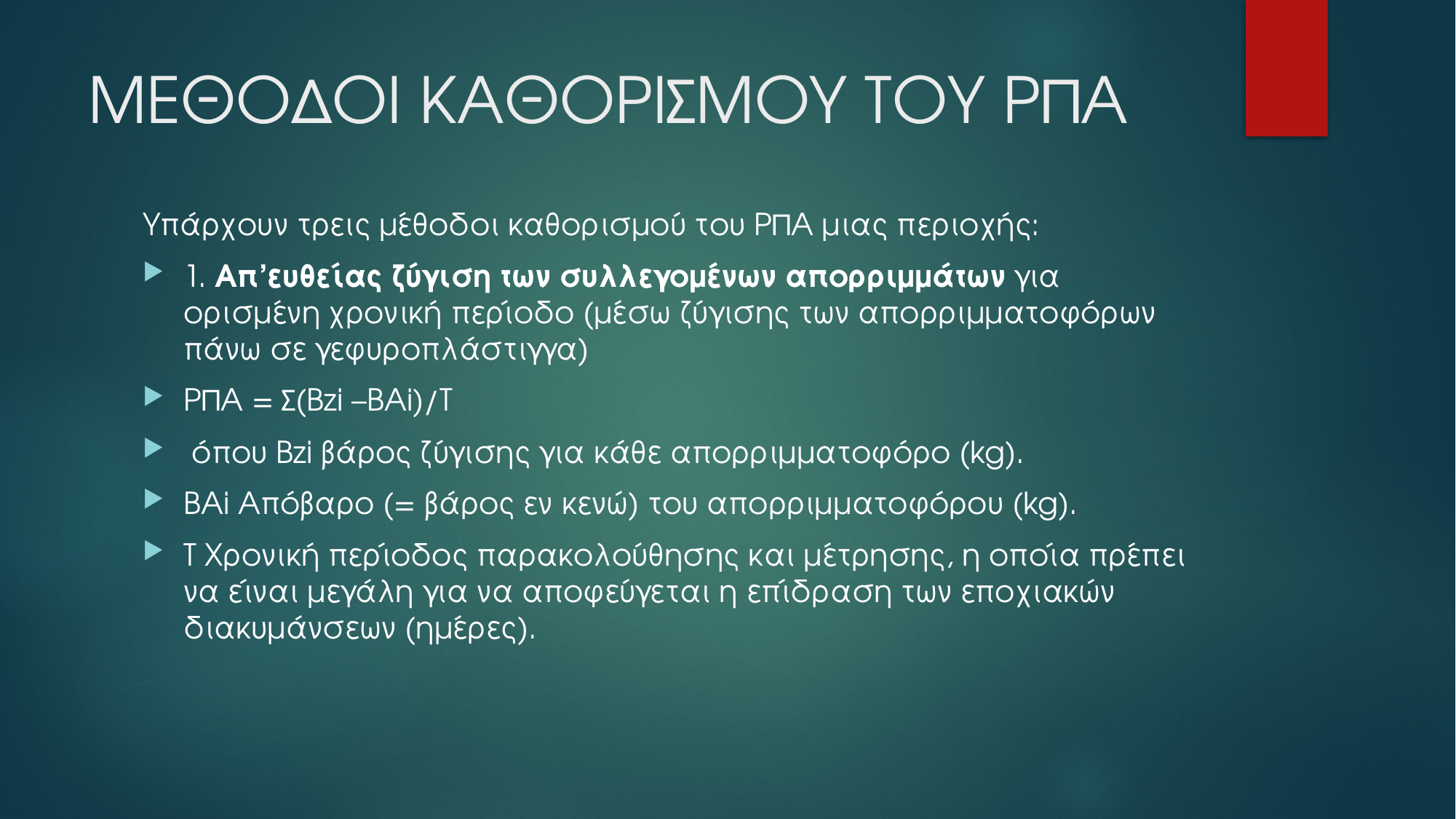

# ΜΕΘΟΔΟΙ ΚΑΘΟΡΙΣΜΟΥ ΤΟΥ ΡΠΑ
Υπάρχουν τρεις μέθοδοι καθορισμού του ΡΠΑ μιας περιοχής:
1. Απ’ευθείας ζύγιση των συλλεγομένων απορριμμάτων για ορισμένη χρονική περίοδο (μέσω ζύγισης των απορριμματοφόρων πάνω σε γεφυροπλάστιγγα)
ΡΠΑ = Σ(Bzi –ΒAi)/Τ
 όπου Bzi βάρος ζύγισης για κάθε απορριμματοφόρο (kg).
ΒΑi Απόβαρο (= βάρος εν κενώ) του απορριμματοφόρου (kg).
Τ Χρονική περίοδος παρακολούθησης και μέτρησης, η οποία πρέπει να είναι μεγάλη για να αποφεύγεται η επίδραση των εποχιακών διακυμάνσεων (ημέρες).